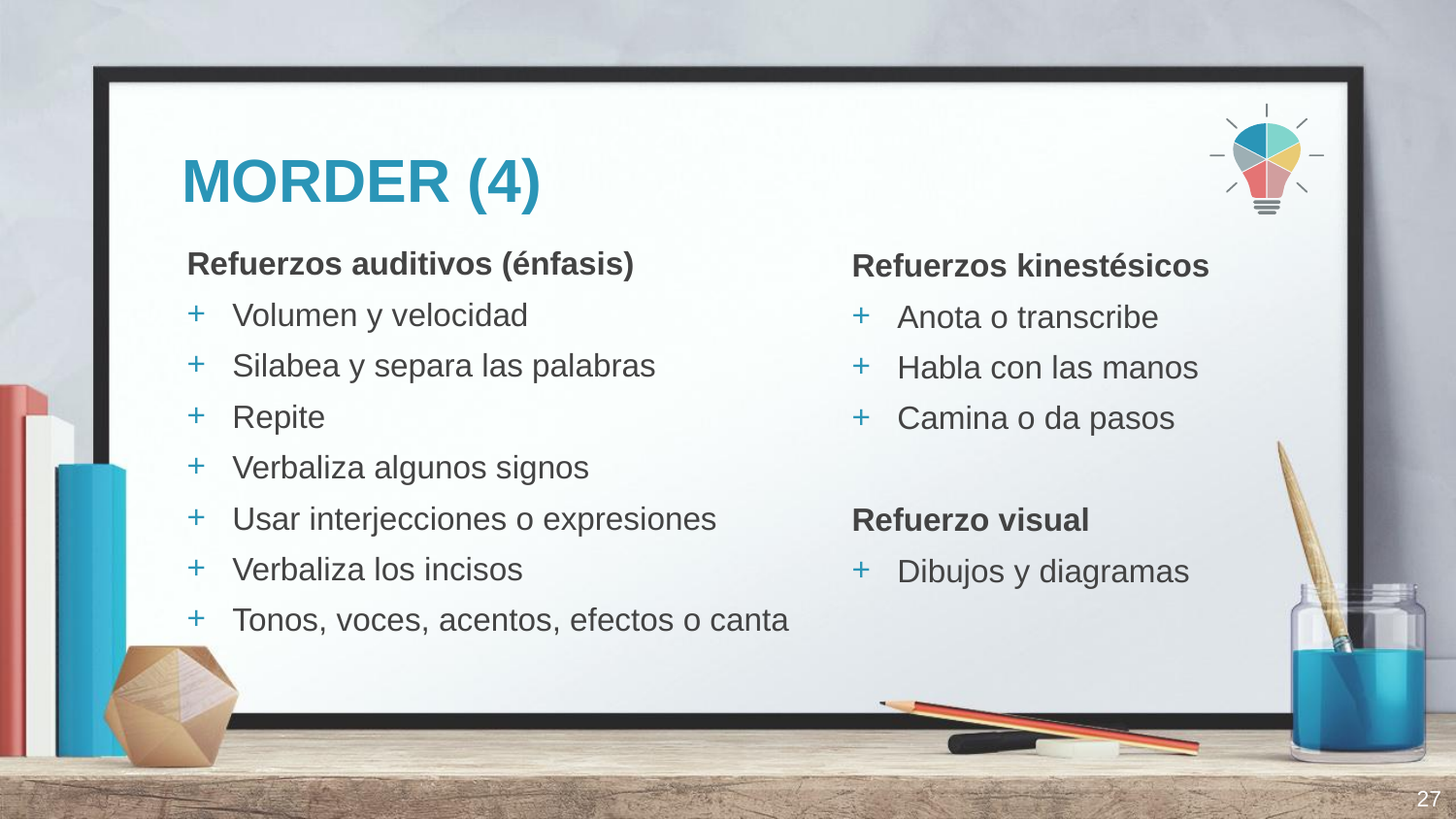

# MORDER (4)
Refuerzos auditivos (énfasis)
Volumen y velocidad
Silabea y separa las palabras
Repite
Verbaliza algunos signos
Usar interjecciones o expresiones
Verbaliza los incisos
Tonos, voces, acentos, efectos o canta

Refuerzos kinestésicos
Anota o transcribe
Habla con las manos
Camina o da pasos

Refuerzo visual
Dibujos y diagramas

27